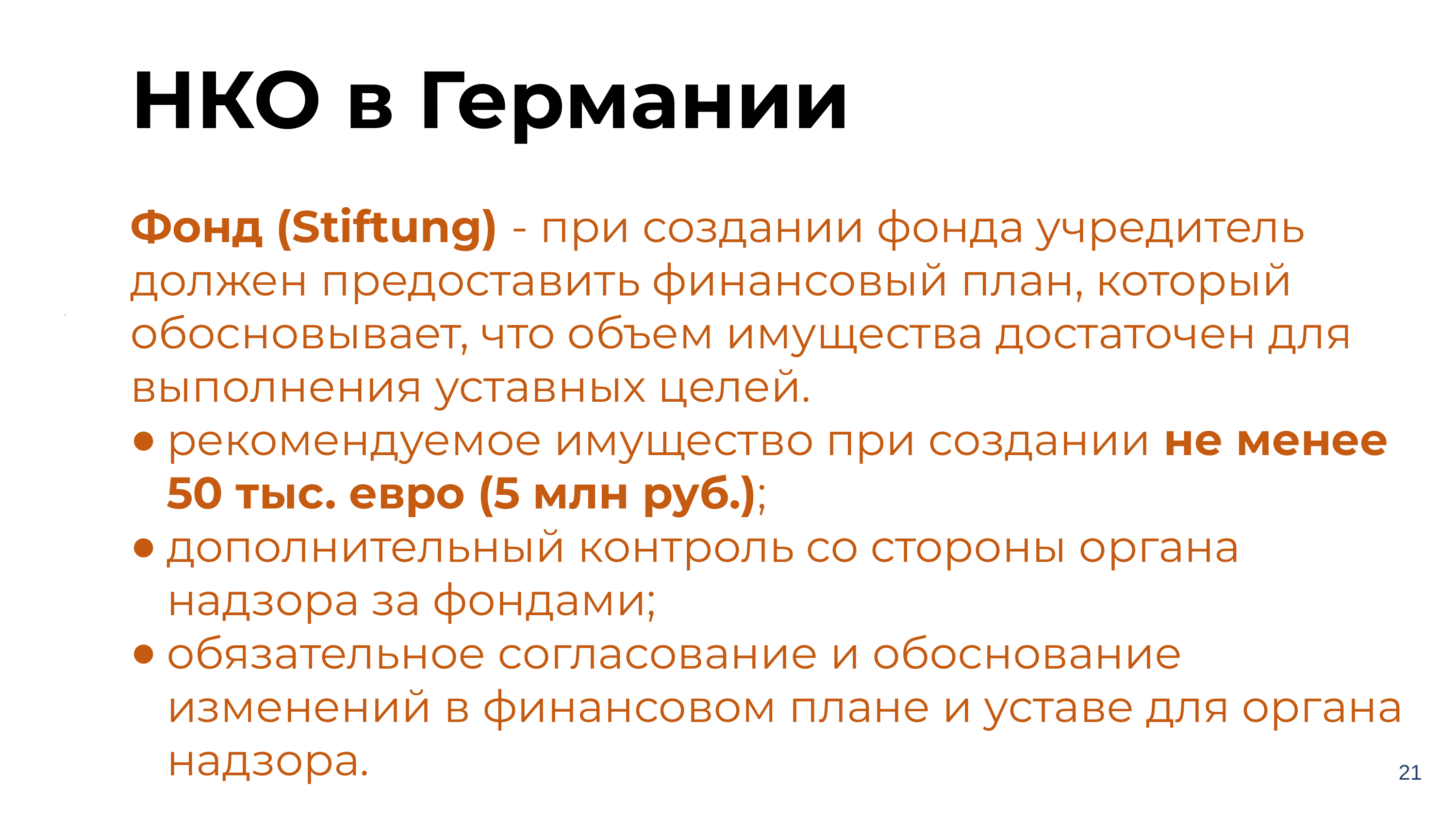

НКО в Германии

Фонд (Stiftung) - при создании фонда учредитель должен предоставить финансовый план, который обосновывает, что объем имущества достаточен для выполнения уставных целей.
рекомендуемое имущество при создании не менее 50 тыс. евро (5 млн руб.);
дополнительный контроль со стороны органа надзора за фондами;
обязательное согласование и обоснование изменений в финансовом плане и уставе для органа надзора.

21